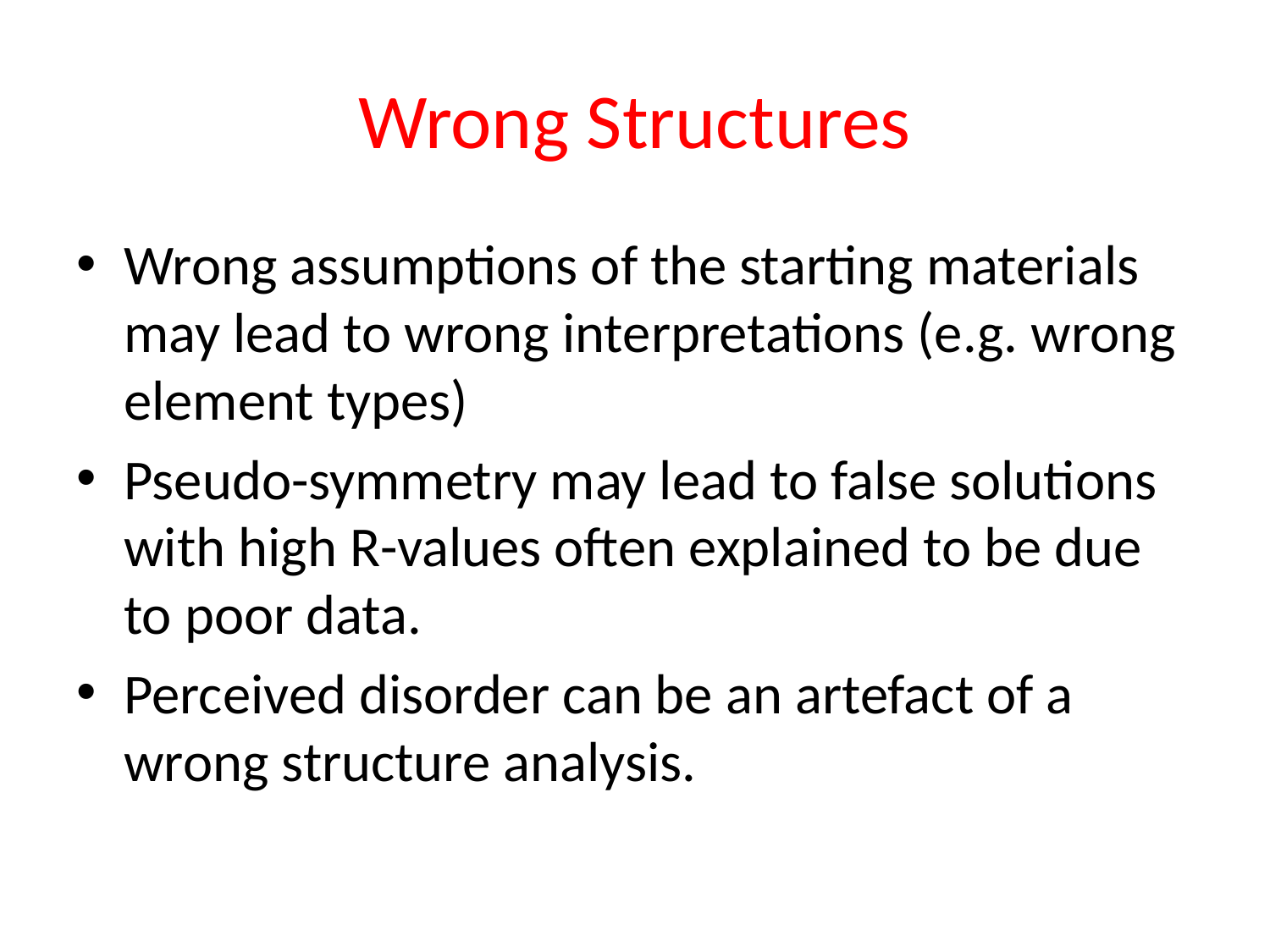

# Wrong Structures
Wrong assumptions of the starting materials may lead to wrong interpretations (e.g. wrong element types)
Pseudo-symmetry may lead to false solutions with high R-values often explained to be due to poor data.
Perceived disorder can be an artefact of a wrong structure analysis.